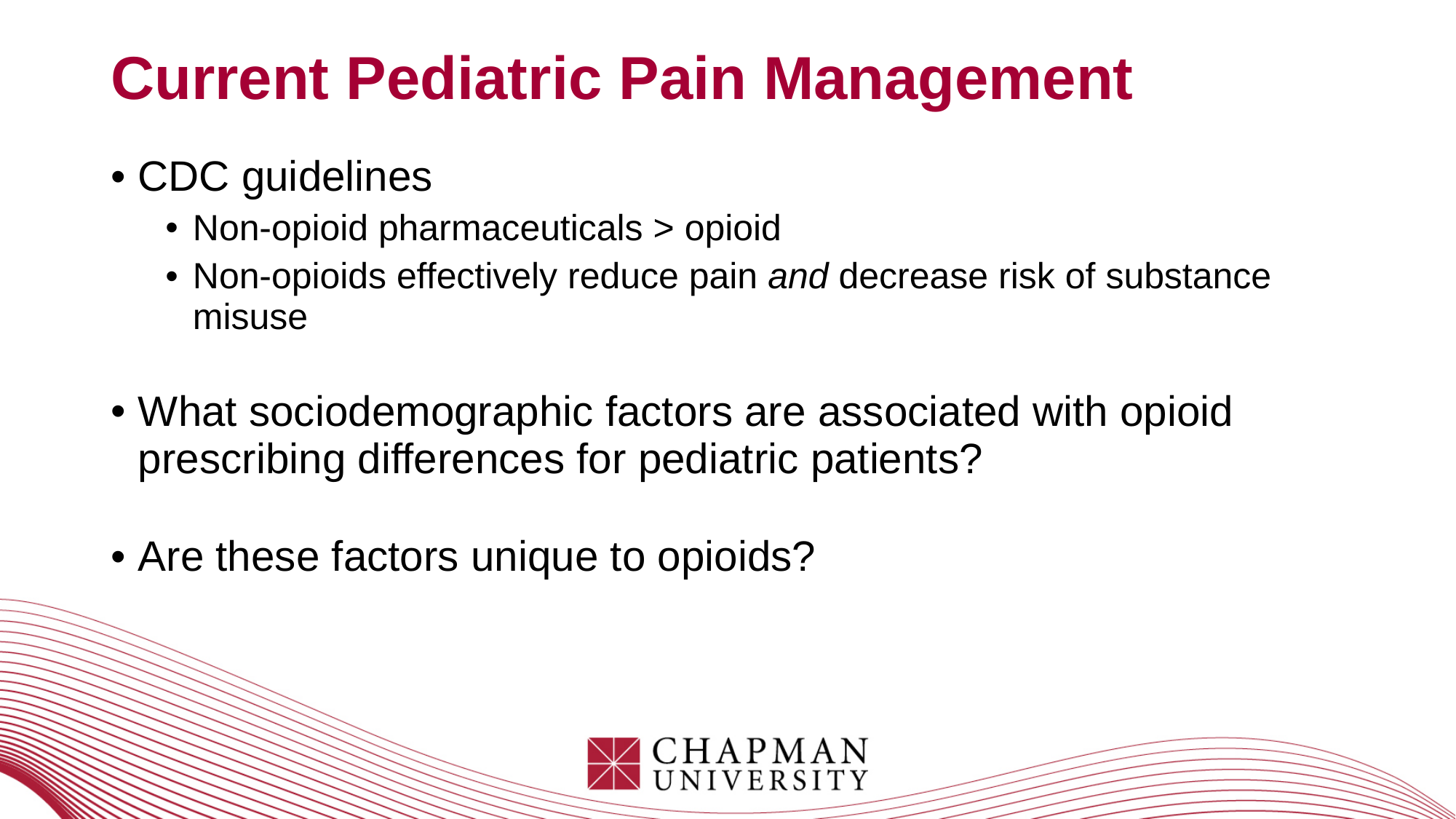

Current Pediatric Pain Management
CDC guidelines
Non-opioid pharmaceuticals > opioid
Non-opioids effectively reduce pain and decrease risk of substance misuse

What sociodemographic factors are associated with opioid prescribing differences for pediatric patients?

Are these factors unique to opioids?